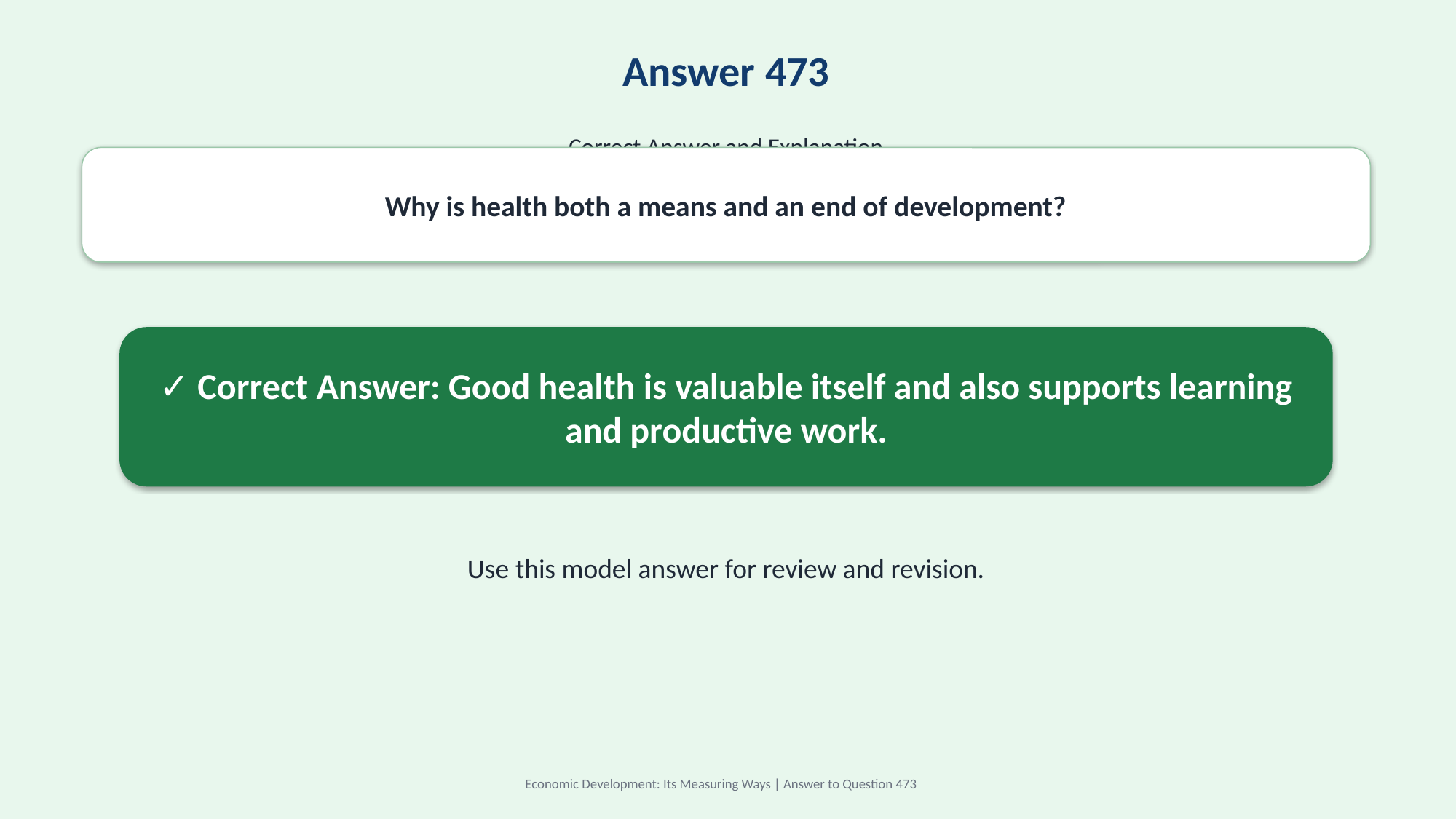

Answer 473
Correct Answer and Explanation
Why is health both a means and an end of development?
✓ Correct Answer: Good health is valuable itself and also supports learning and productive work.
Use this model answer for review and revision.
Economic Development: Its Measuring Ways | Answer to Question 473